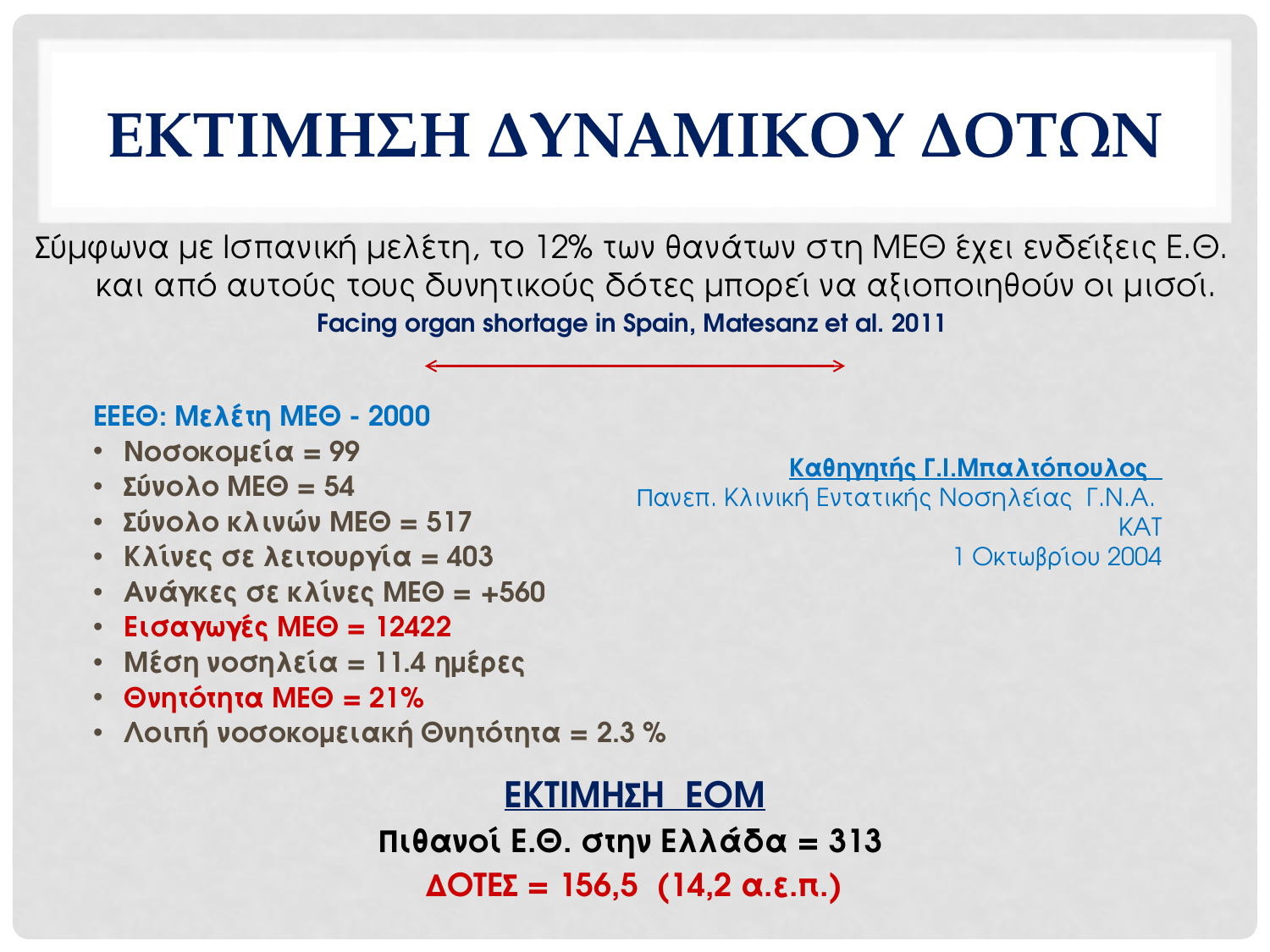

# Εκτιμηση ΔυναμικοΥ Δοτων
Σύμφωνα με Ισπανική μελέτη, το 12% των θανάτων στη ΜΕΘ έχει ενδείξεις Ε.Θ. και από αυτούς τους δυνητικούς δότες μπορεί να αξιοποιηθούν οι μισοί.
Facing organ shortage in Spain, Matesanz et al. 2011
ΕΕΕΘ: Μελέτη ΜΕΘ - 2000
Νοσοκομεία = 99
Σύνολο ΜΕΘ = 54
Σύνολο κλινών ΜΕΘ = 517
Κλίνες σε λειτουργία = 403
Ανάγκες σε κλίνες ΜΕΘ = +560
Εισαγωγές ΜΕΘ = 12422
Μέση νοσηλεία = 11.4 ημέρες
Θνητότητα ΜΕΘ = 21%
Λοιπή νοσοκομειακή Θνητότητα = 2.3 %
Καθηγητής Γ.Ι.Μπαλτόπουλος
Πανεπ. Κλινική Εντατικής Νοσηλείας  Γ.Ν.Α.  ΚΑΤ
1 Οκτωβρίου 2004
ΕΚΤΙΜΗΣΗ  ΕΟΜ
Πιθανοί Ε.Θ. στην Ελλάδα = 313
ΔΟΤΕΣ = 156,5  (14,2 α.ε.π.)